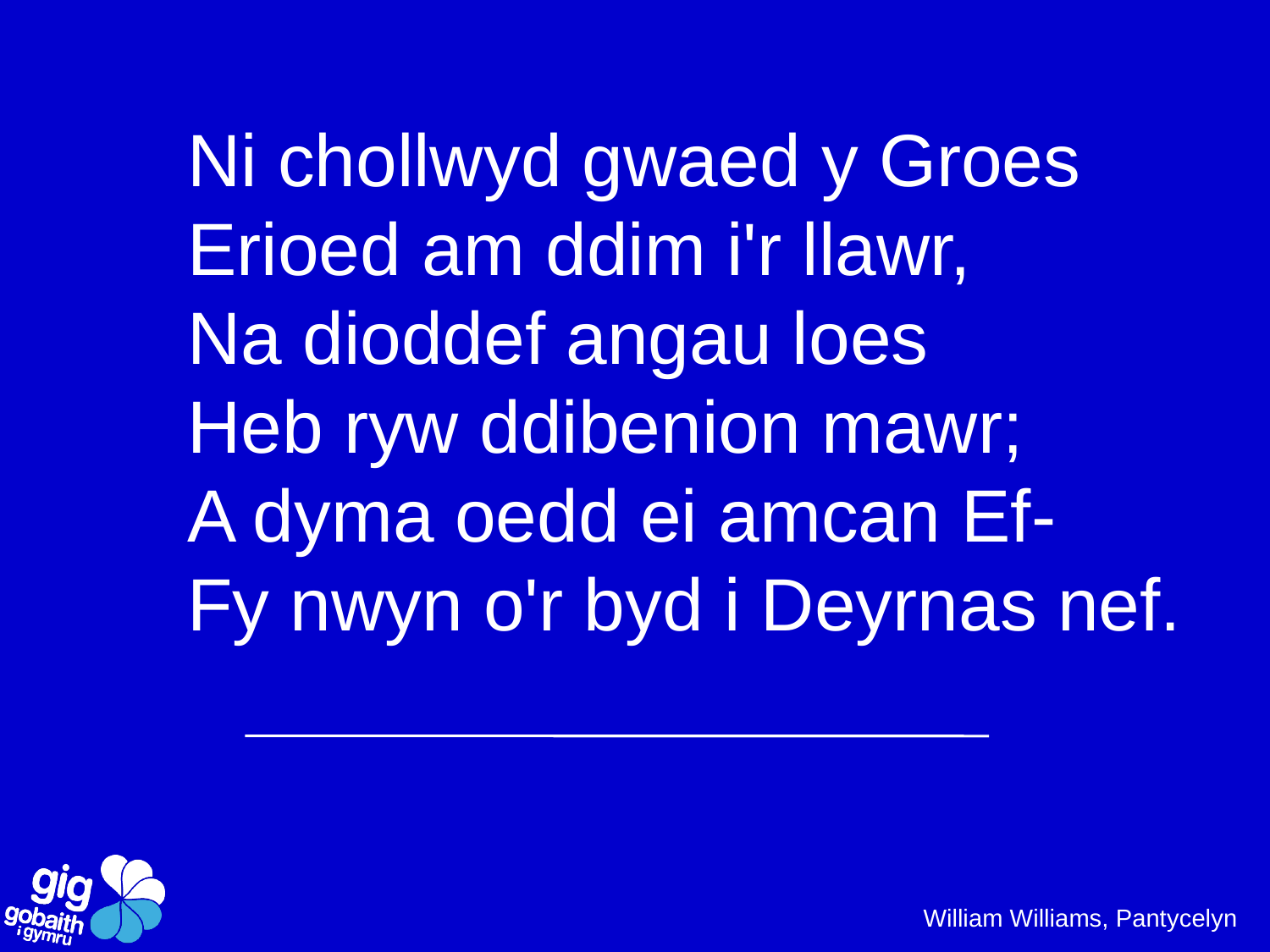

Ni chollwyd gwaed y Groes
Erioed am ddim i'r llawr,
Na dioddef angau loes
Heb ryw ddibenion mawr;
A dyma oedd ei amcan Ef-
Fy nwyn o'r byd i Deyrnas nef.
William Williams, Pantycelyn